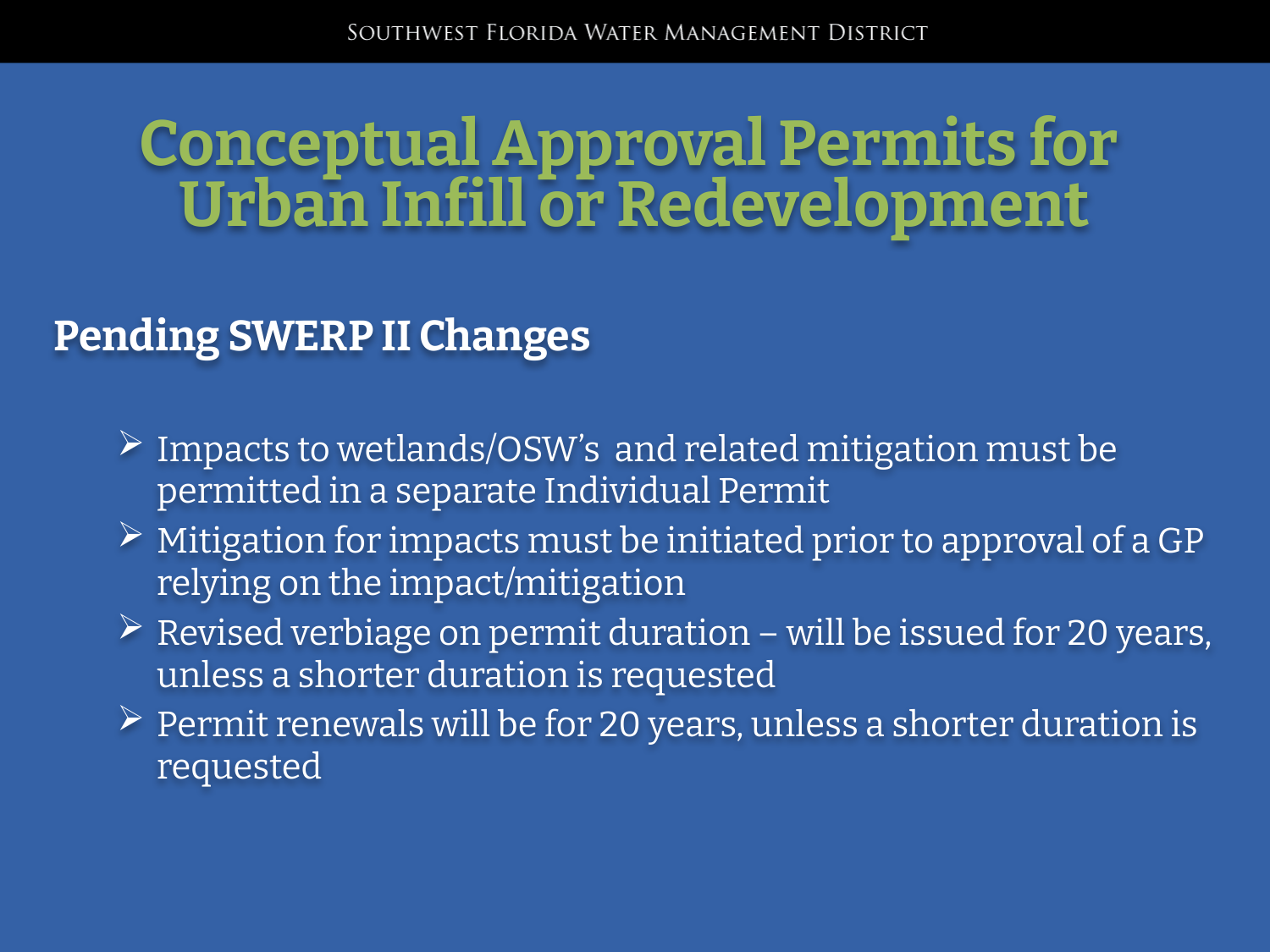

# Conceptual Approval Permits for Urban Infill or Redevelopment

Pending SWERP II Changes

Impacts to wetlands/OSW’s  and related mitigation must be permitted in a separate Individual Permit
Mitigation for impacts must be initiated prior to approval of a GP relying on the impact/mitigation
Revised verbiage on permit duration – will be issued for 20 years, unless a shorter duration is requested
Permit renewals will be for 20 years, unless a shorter duration is requested